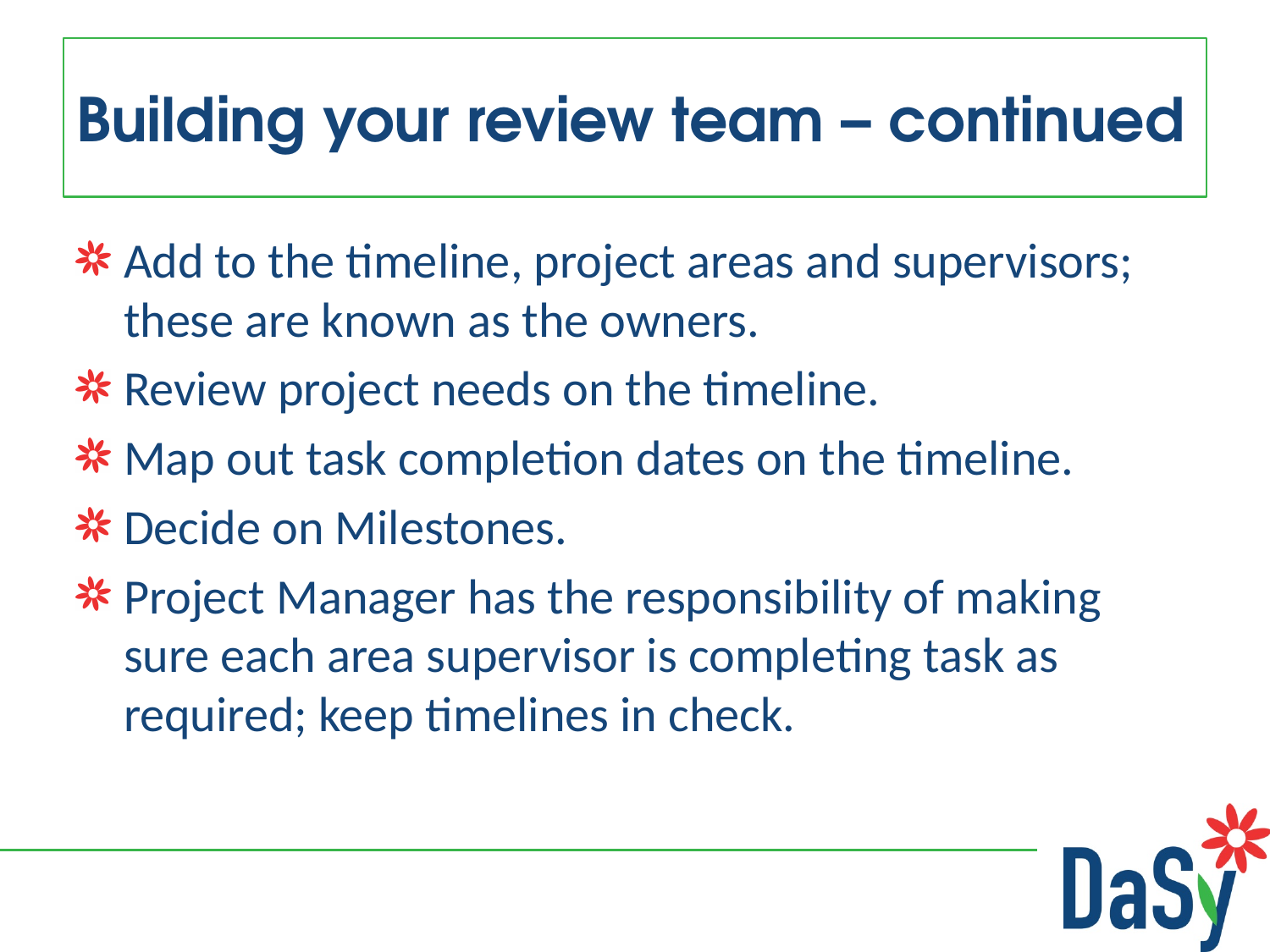

# Building your review team – continued
Add to the timeline, project areas and supervisors; these are known as the owners.
Review project needs on the timeline.
Map out task completion dates on the timeline.
Decide on Milestones.
Project Manager has the responsibility of making sure each area supervisor is completing task as required; keep timelines in check.